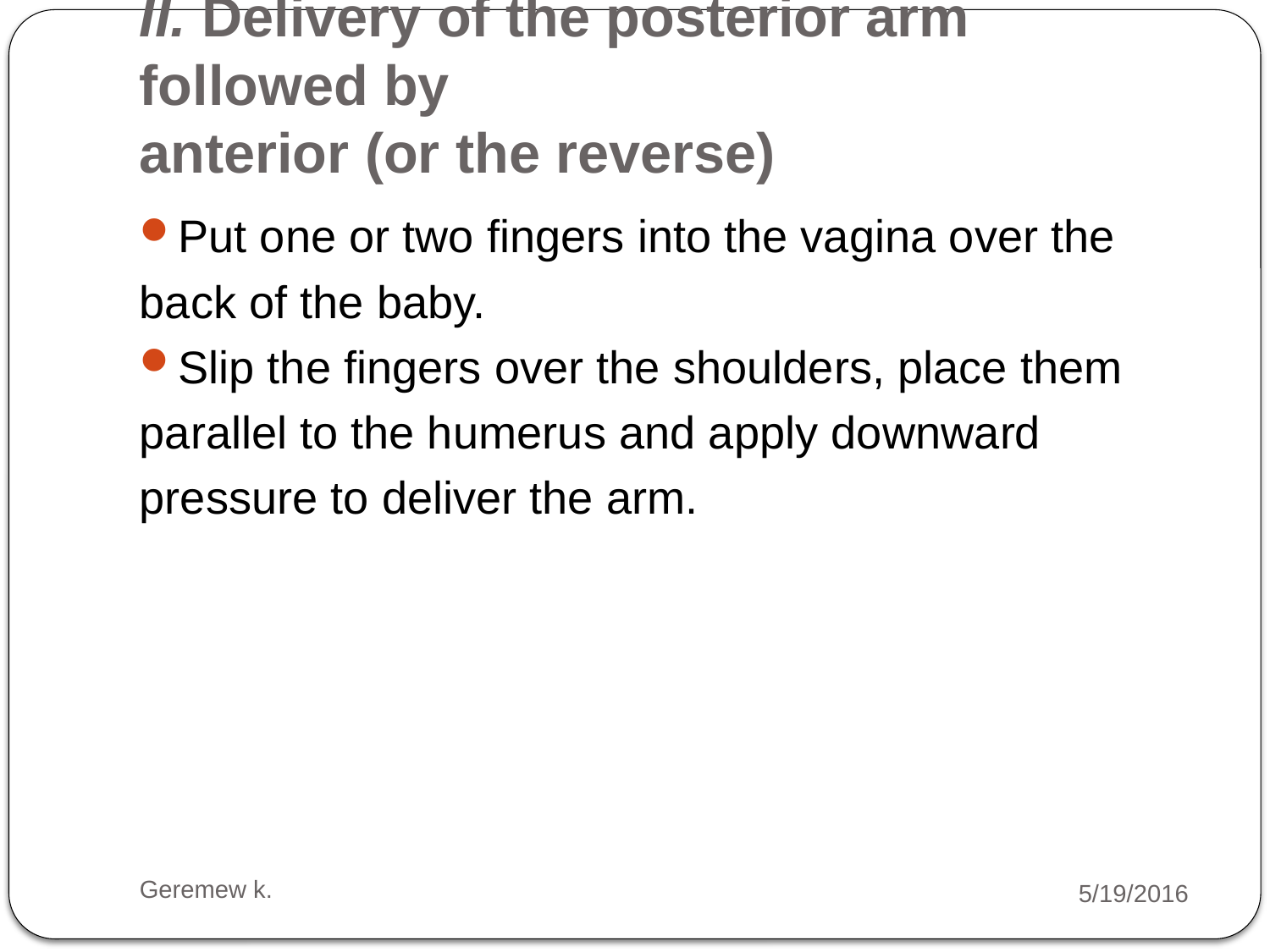

# II. Delivery of the posterior arm followed by anterior (or the reverse)
Put one or two fingers into the vagina over the
back of the baby.
Slip the fingers over the shoulders, place them
parallel to the humerus and apply downward
pressure to deliver the arm.

Geremew k.
5/19/2016